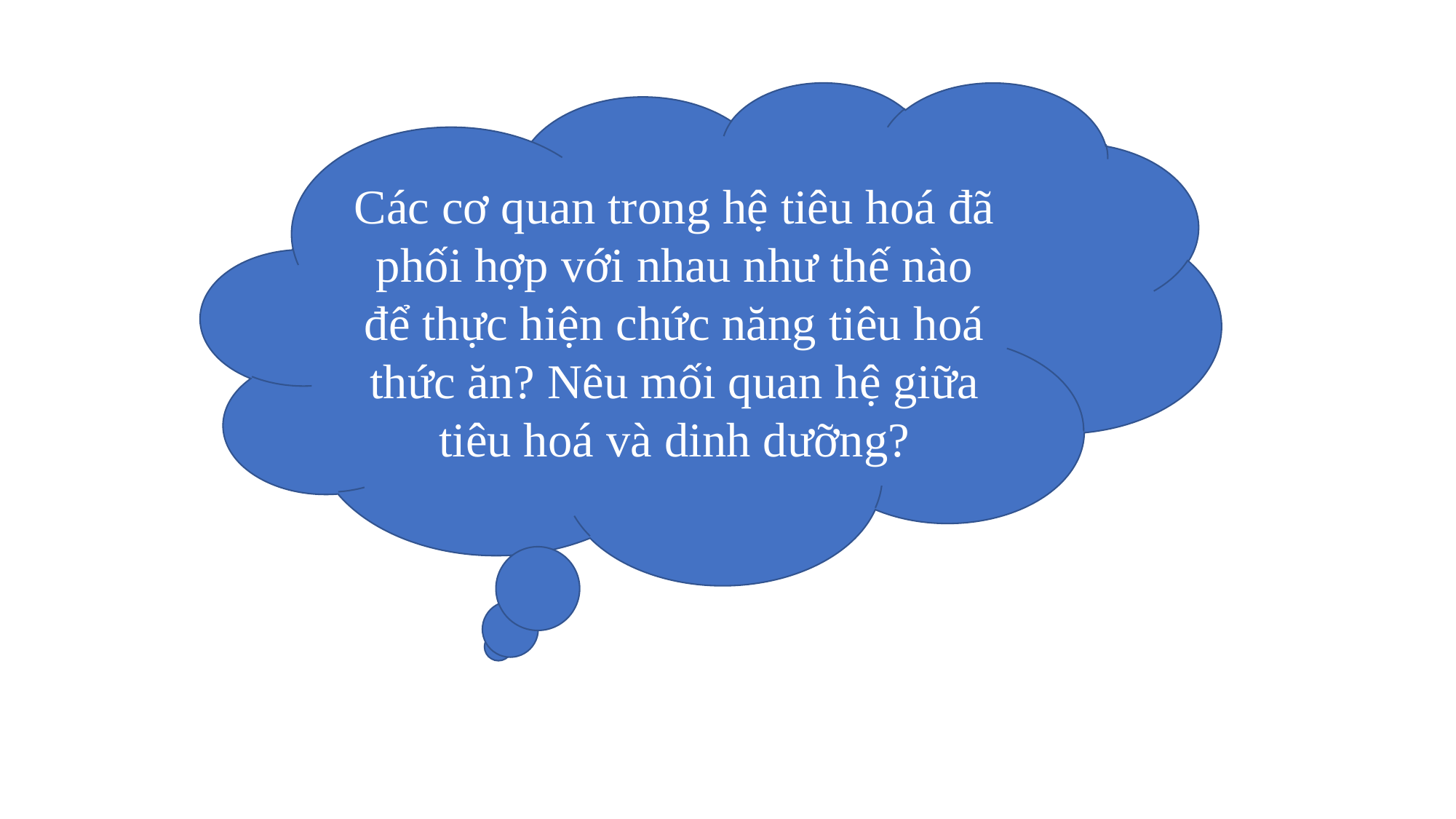

#
Các cơ quan trong hệ tiêu hoá đã phối hợp với nhau như thế nào để thực hiện chức năng tiêu hoá thức ăn? Nêu mối quan hệ giữa tiêu hoá và dinh dưỡng?